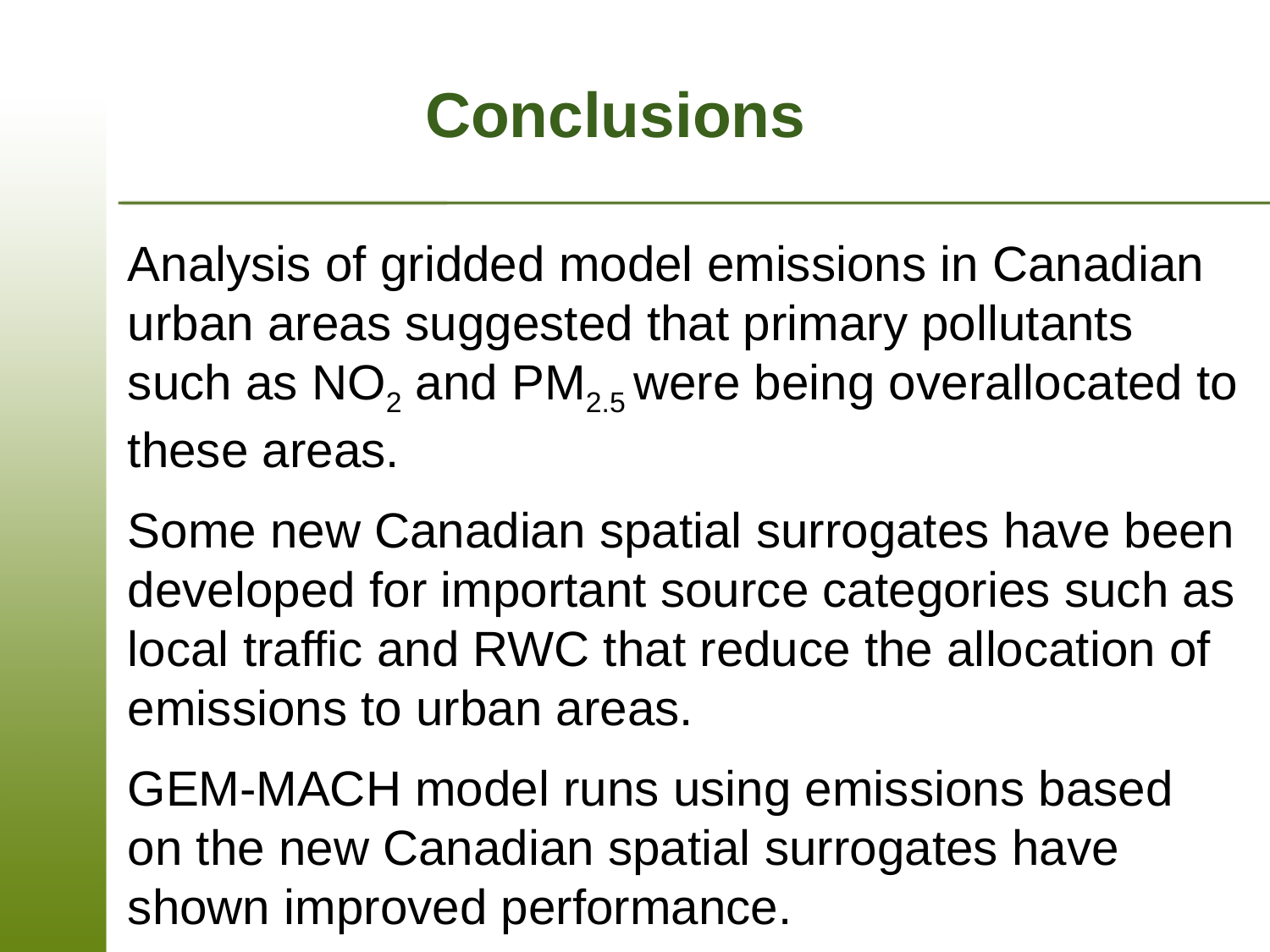

# Conclusions
Analysis of gridded model emissions in Canadian urban areas suggested that primary pollutants such as NO2 and PM2.5 were being overallocated to these areas.
Some new Canadian spatial surrogates have been developed for important source categories such as local traffic and RWC that reduce the allocation of emissions to urban areas.
GEM-MACH model runs using emissions based on the new Canadian spatial surrogates have shown improved performance.